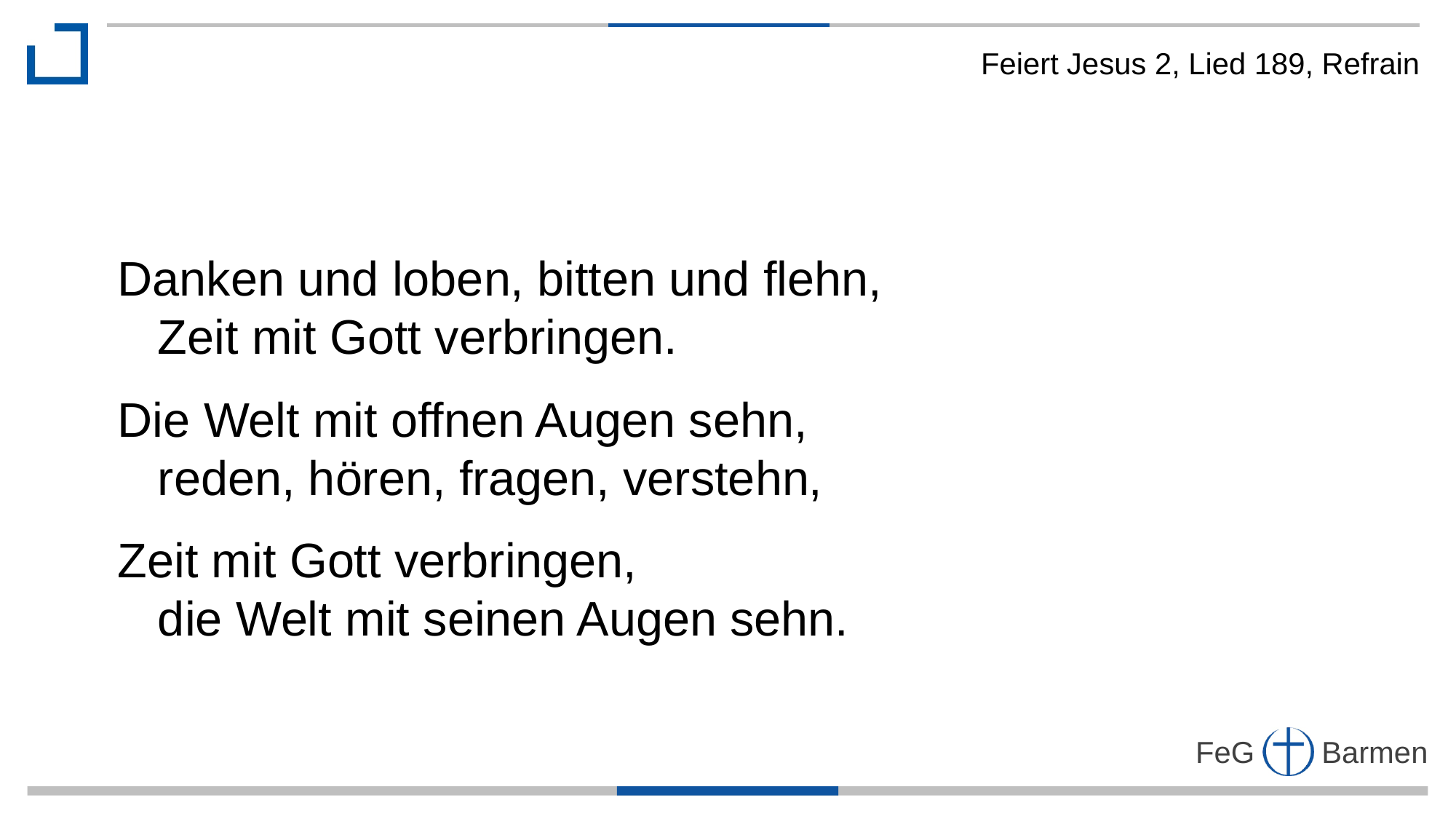

Feiert Jesus 2, Lied 189, Refrain
Danken und loben, bitten und flehn,
   Zeit mit Gott verbringen.
Die Welt mit offnen Augen sehn,
   reden, hören, fragen, verstehn,
Zeit mit Gott verbringen,
   die Welt mit seinen Augen sehn.